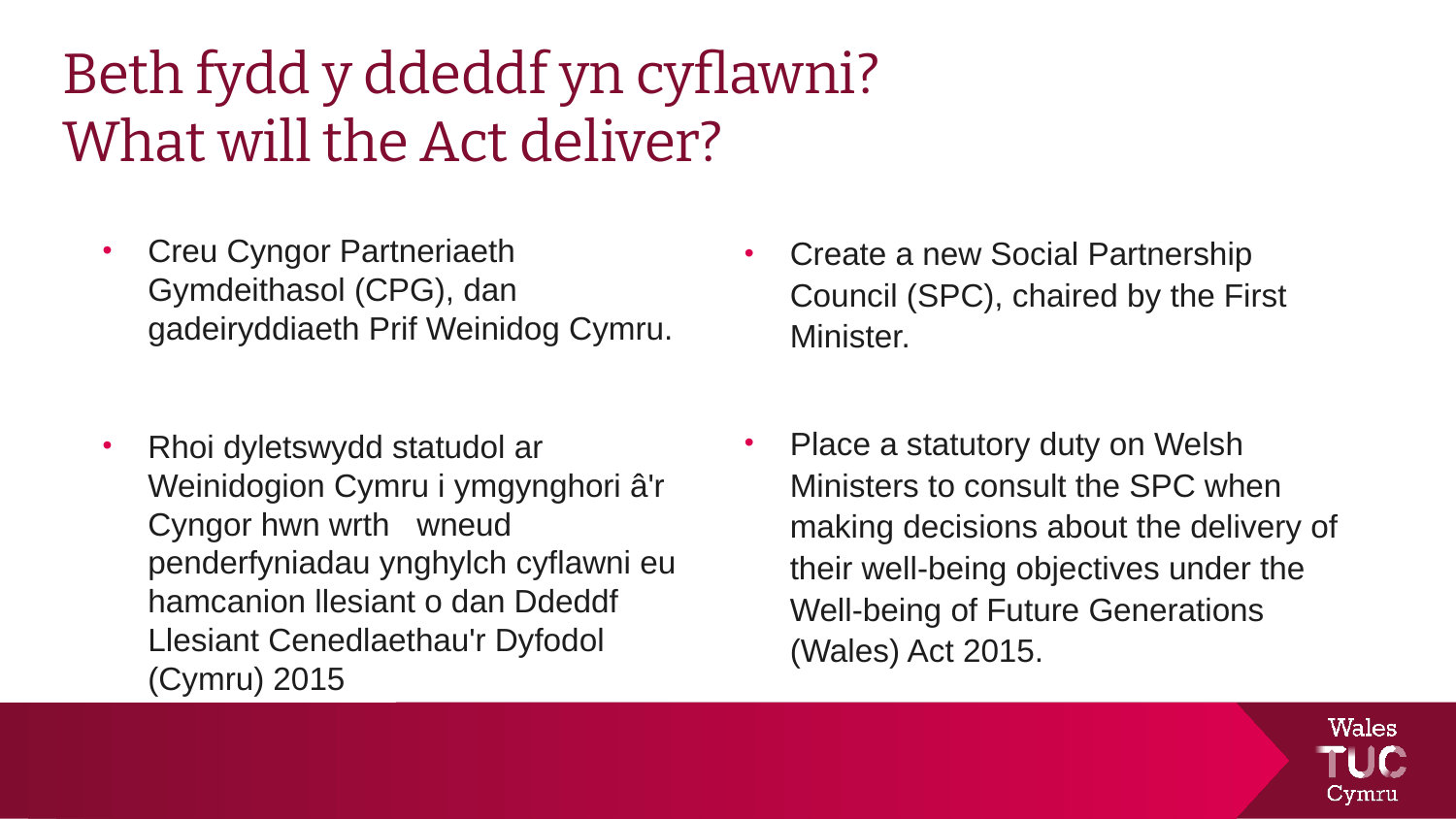

Beth fydd y ddeddf yn cyflawni?
What will the Act deliver?
Creu Cyngor Partneriaeth Gymdeithasol (CPG), dan gadeiryddiaeth Prif Weinidog Cymru.

Rhoi dyletswydd statudol ar Weinidogion Cymru i ymgynghori â'r Cyngor hwn wrth   wneud penderfyniadau ynghylch cyflawni eu hamcanion llesiant o dan Ddeddf Llesiant Cenedlaethau'r Dyfodol (Cymru) 2015

Create a new Social Partnership Council (SPC), chaired by the First Minister.

Place a statutory duty on Welsh Ministers to consult the SPC when making decisions about the delivery of their well-being objectives under the Well-being of Future Generations (Wales) Act 2015.